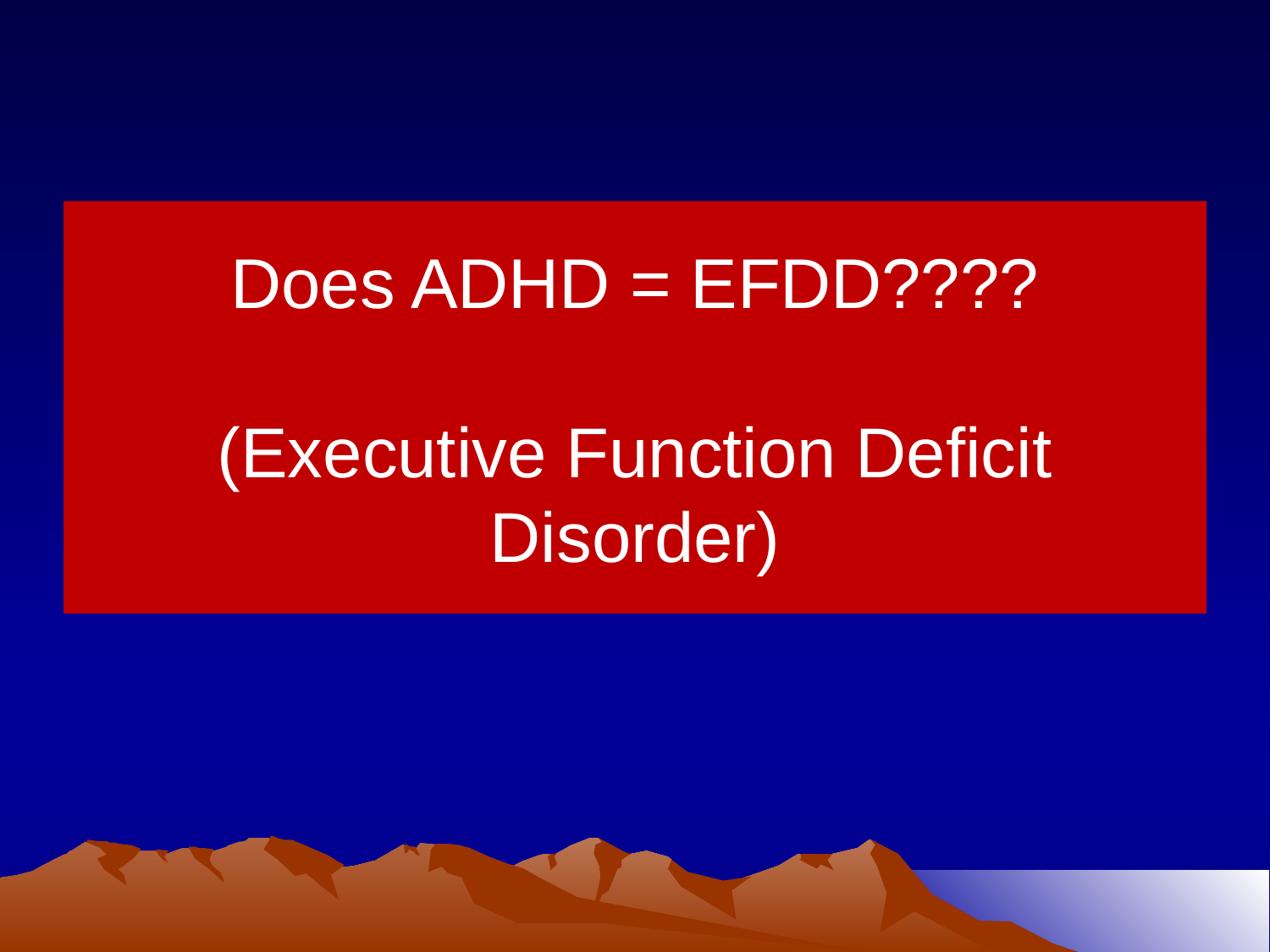

# Does ADHD = EFDD???? (Executive Function Deficit Disorder)